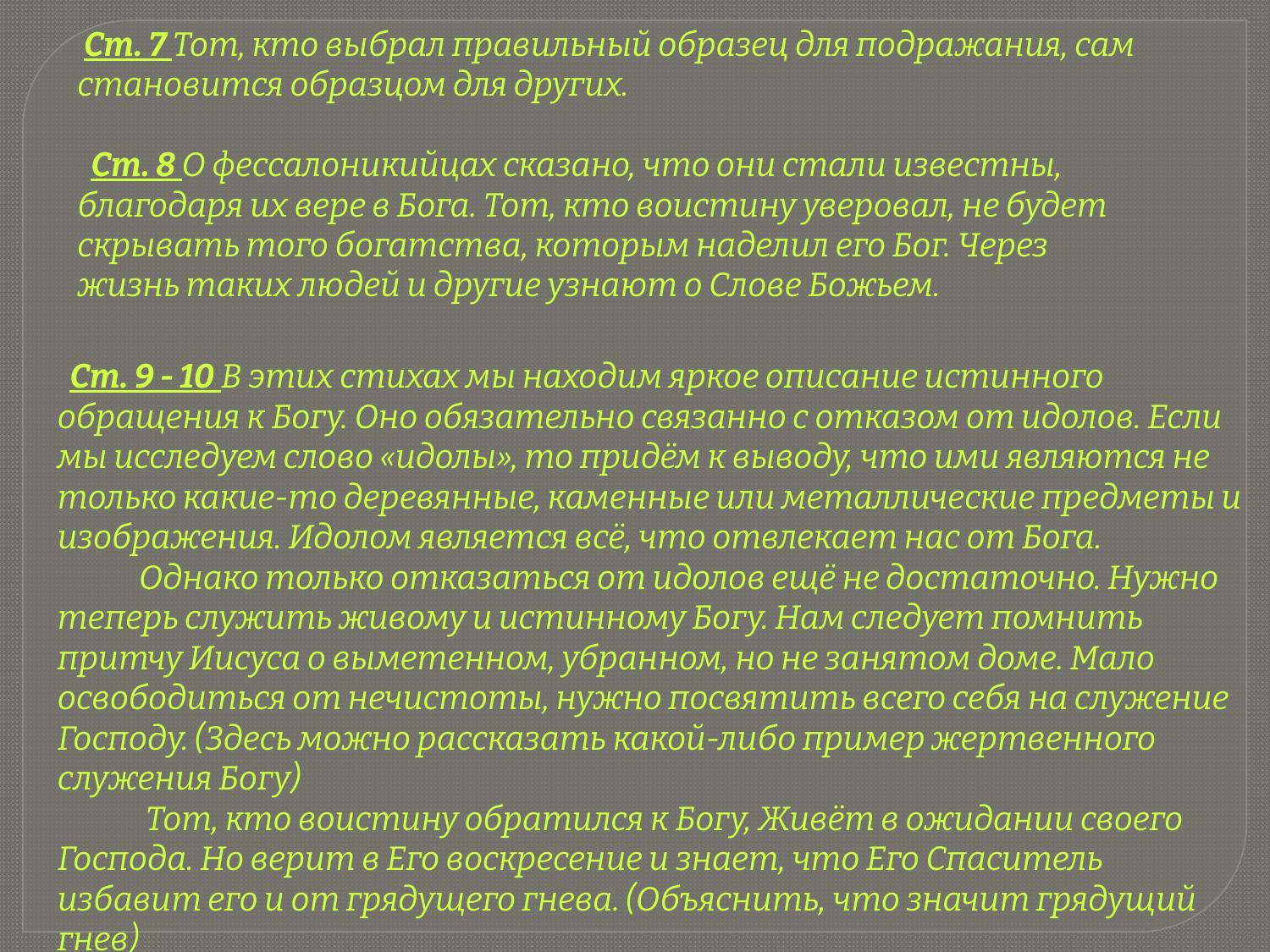

Ст. 7 Тот, кто выбрал правильный образец для подражания, сам становится образцом для других.

  Ст. 8 О фессалоникийцах сказано, что они стали известны, благодаря их вере в Бога. Тот, кто воистину уверовал, не будет скрывать того богатства, которым наделил его Бог. Через жизнь таких людей и другие узнают о Слове Божьем.
  Ст. 9 - 10 В этих стихах мы находим яркое описание истинного обращения к Богу. Оно обязательно связанно с отказом от идолов. Если мы исследуем слово «идолы», то придём к выводу, что ими являются не только какие-то деревянные, каменные или металлические предметы и изображения. Идолом является всё, что отвлекает нас от Бога.
            Однако только отказаться от идолов ещё не достаточно. Нужно теперь служить живому и истинному Богу. Нам следует помнить притчу Иисуса о выметенном, убранном, но не занятом доме. Мало освободиться от нечистоты, нужно посвятить всего себя на служение Господу. (Здесь можно рассказать какой-либо пример жертвенного служения Богу)
             Тот, кто воистину обратился к Богу, Живёт в ожидании своего Господа. Но верит в Его воскресение и знает, что Его Спаситель избавит его и от грядущего гнева. (Объяснить, что значит грядущий гнев)